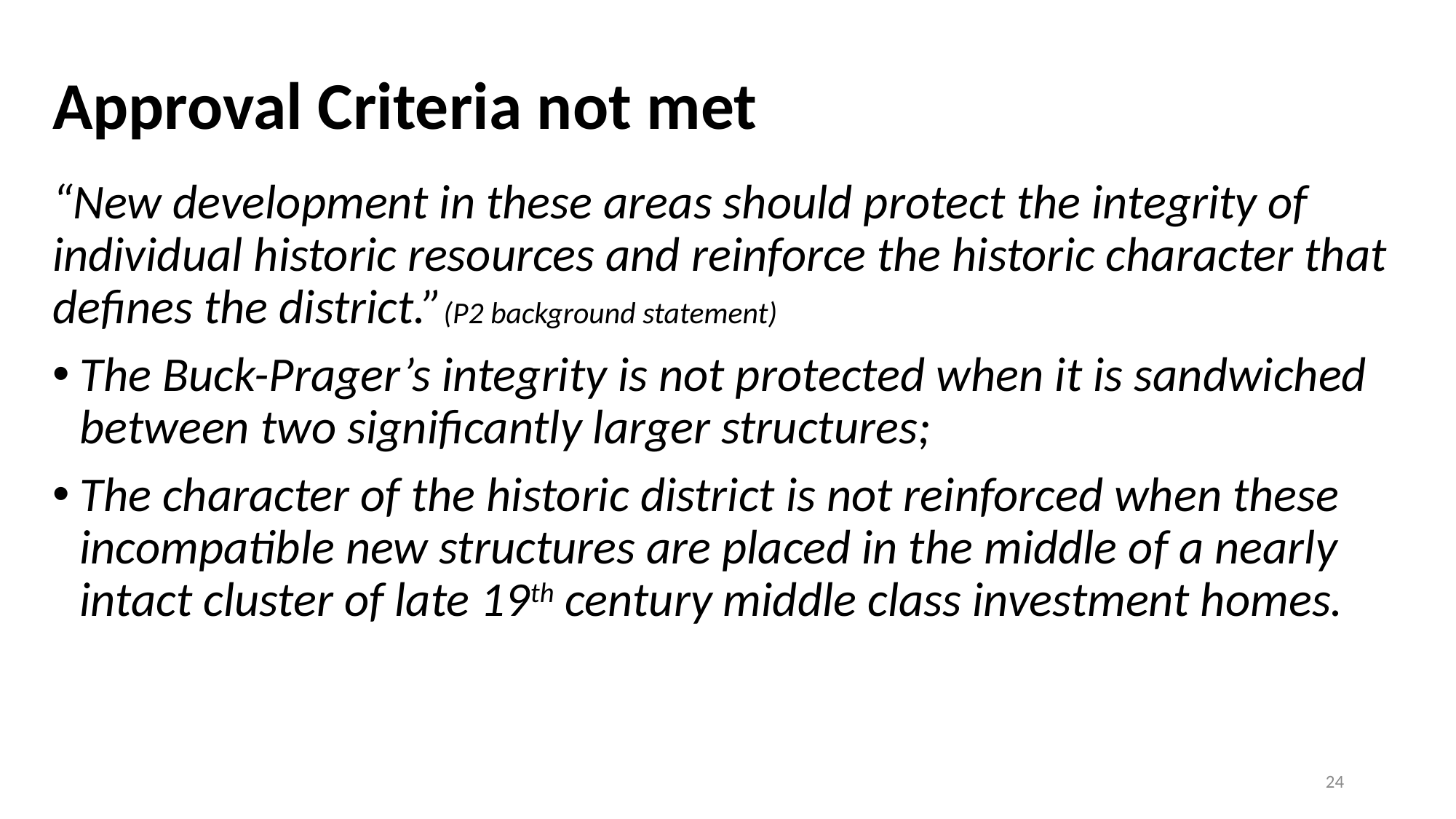

# Approval Criteria not met
“New development in these areas should protect the integrity of individual historic resources and reinforce the historic character that defines the district.”(P2 background statement)
The Buck-Prager’s integrity is not protected when it is sandwiched between two significantly larger structures;
The character of the historic district is not reinforced when these incompatible new structures are placed in the middle of a nearly intact cluster of late 19th century middle class investment homes.
24